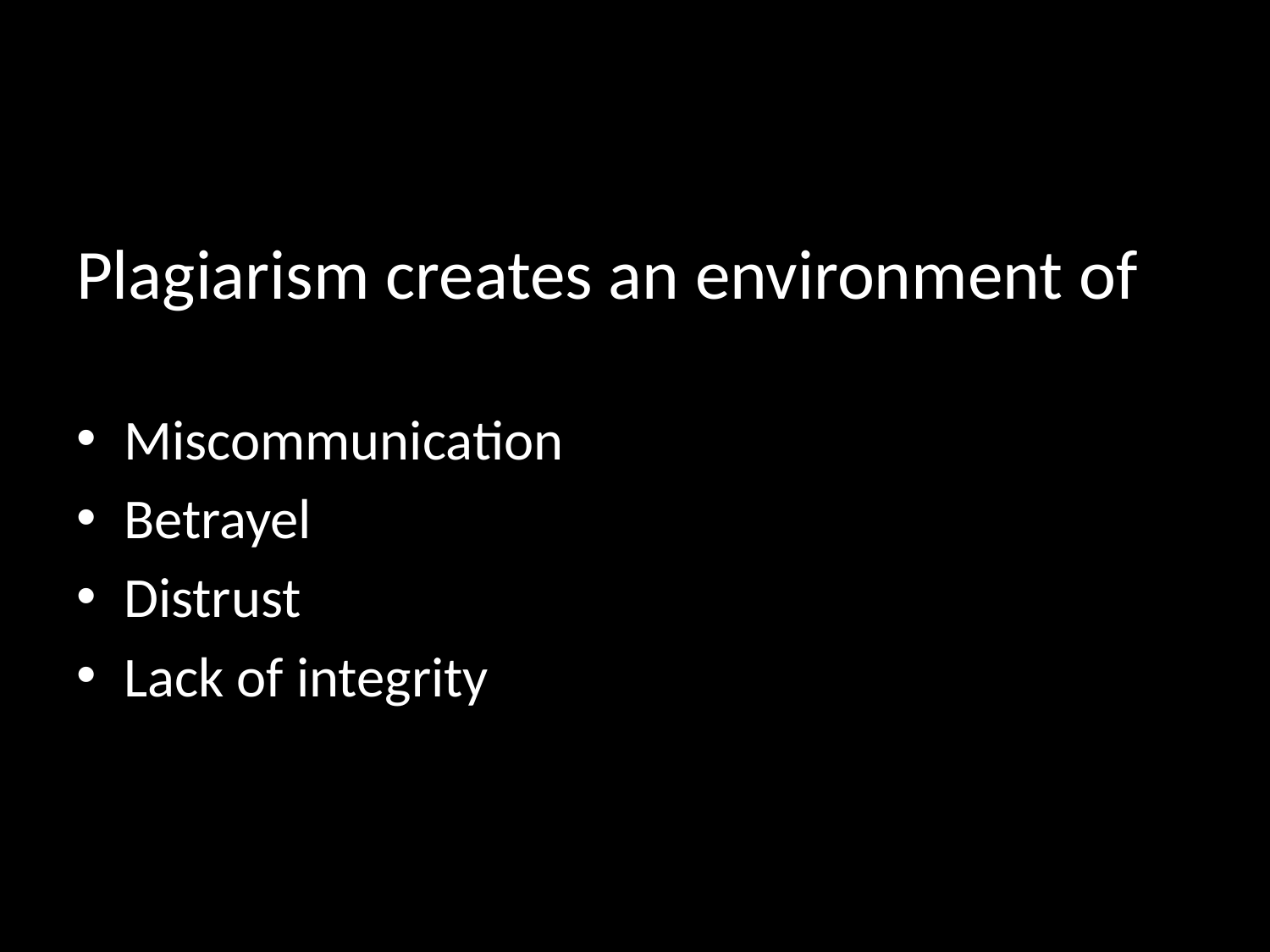

#
Plagiarism creates an environment of

Miscommunication
Betrayel
Distrust
Lack of integrity